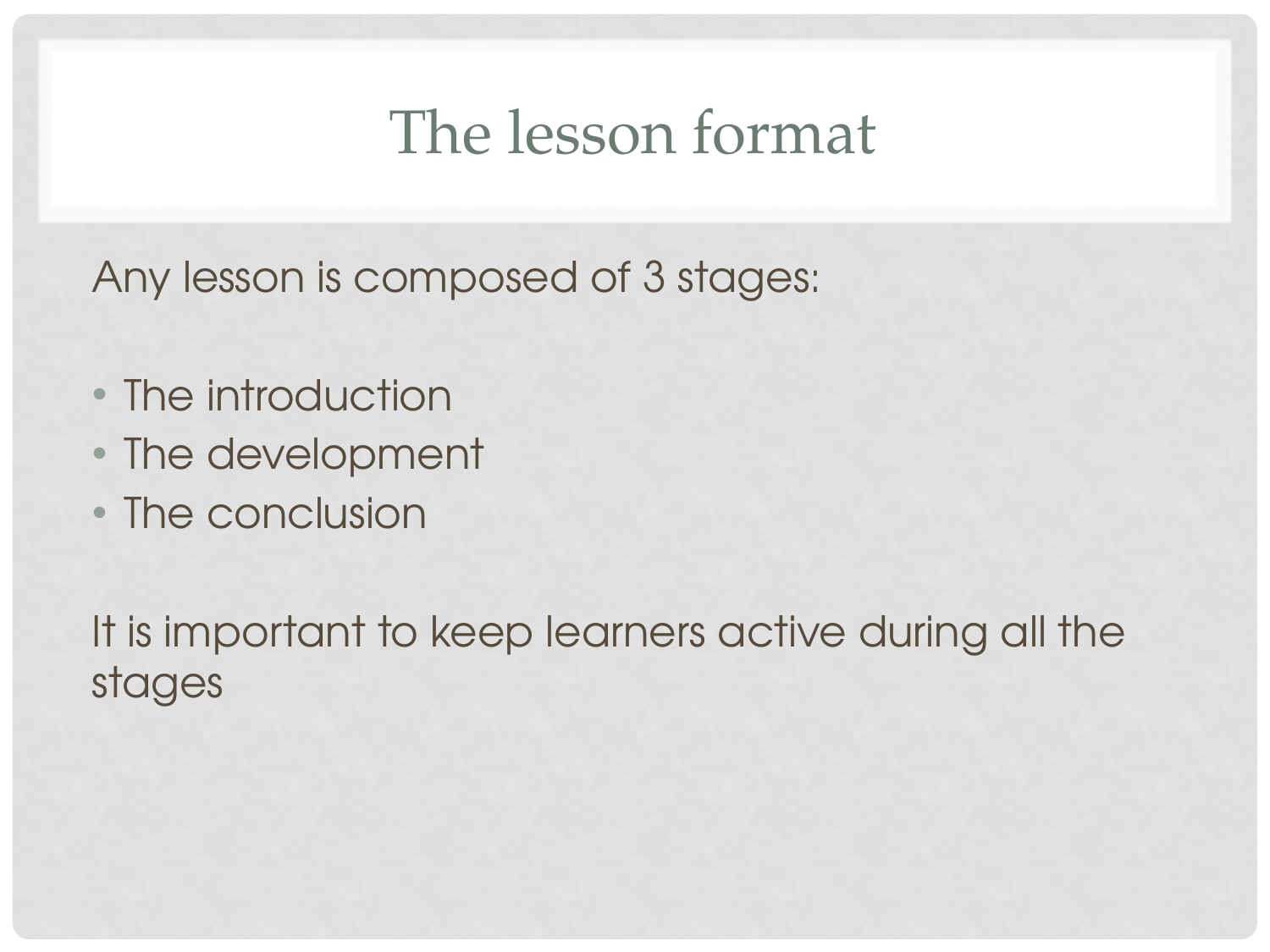

# The lesson format
Any lesson is composed of 3 stages:

The introduction
The development
The conclusion

It is important to keep learners active during all the stages